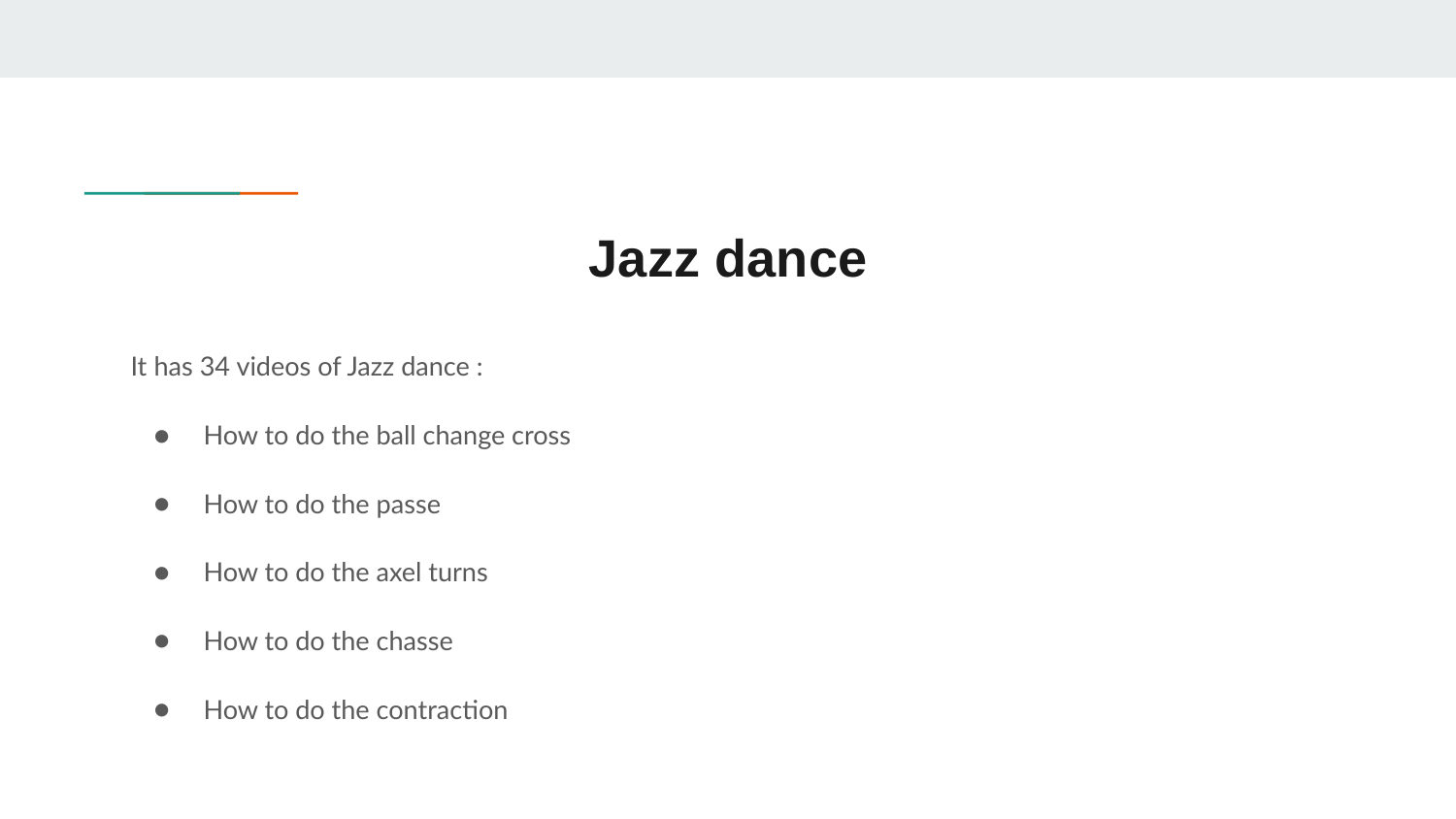

# Jazz dance
It has 34 videos of Jazz dance :
How to do the ball change cross
How to do the passe
How to do the axel turns
How to do the chasse
How to do the contraction